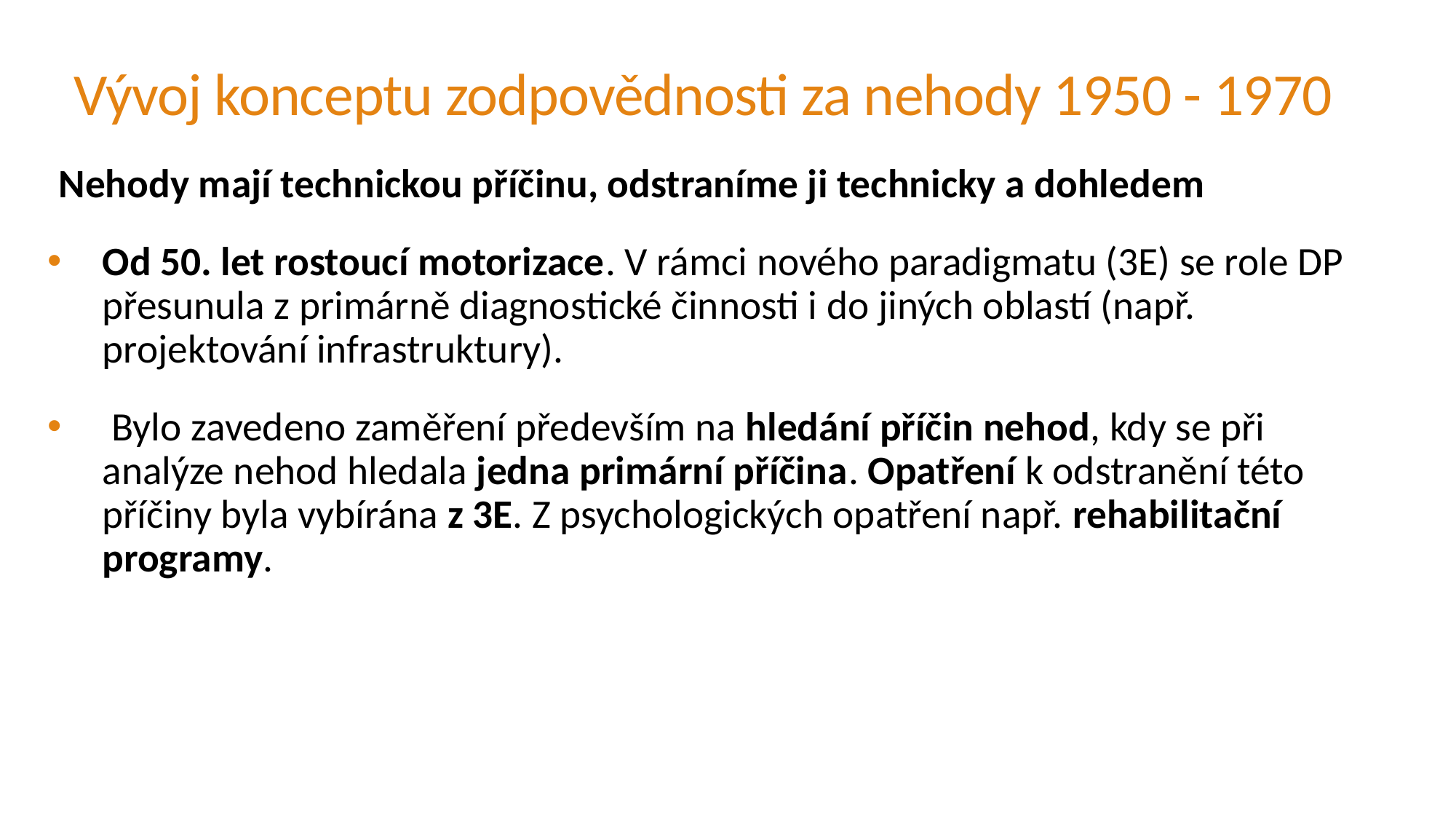

# Vývoj konceptu zodpovědnosti za nehody 1950 - 1970
Nehody mají technickou příčinu, odstraníme ji technicky a dohledem
Od 50. let rostoucí motorizace. V rámci nového paradigmatu (3E) se role DP přesunula z primárně diagnostické činnosti i do jiných oblastí (např. projektování infrastruktury).
 Bylo zavedeno zaměření především na hledání příčin nehod, kdy se při analýze nehod hledala jedna primární příčina. Opatření k odstranění této příčiny byla vybírána z 3E. Z psychologických opatření např. rehabilitační programy.